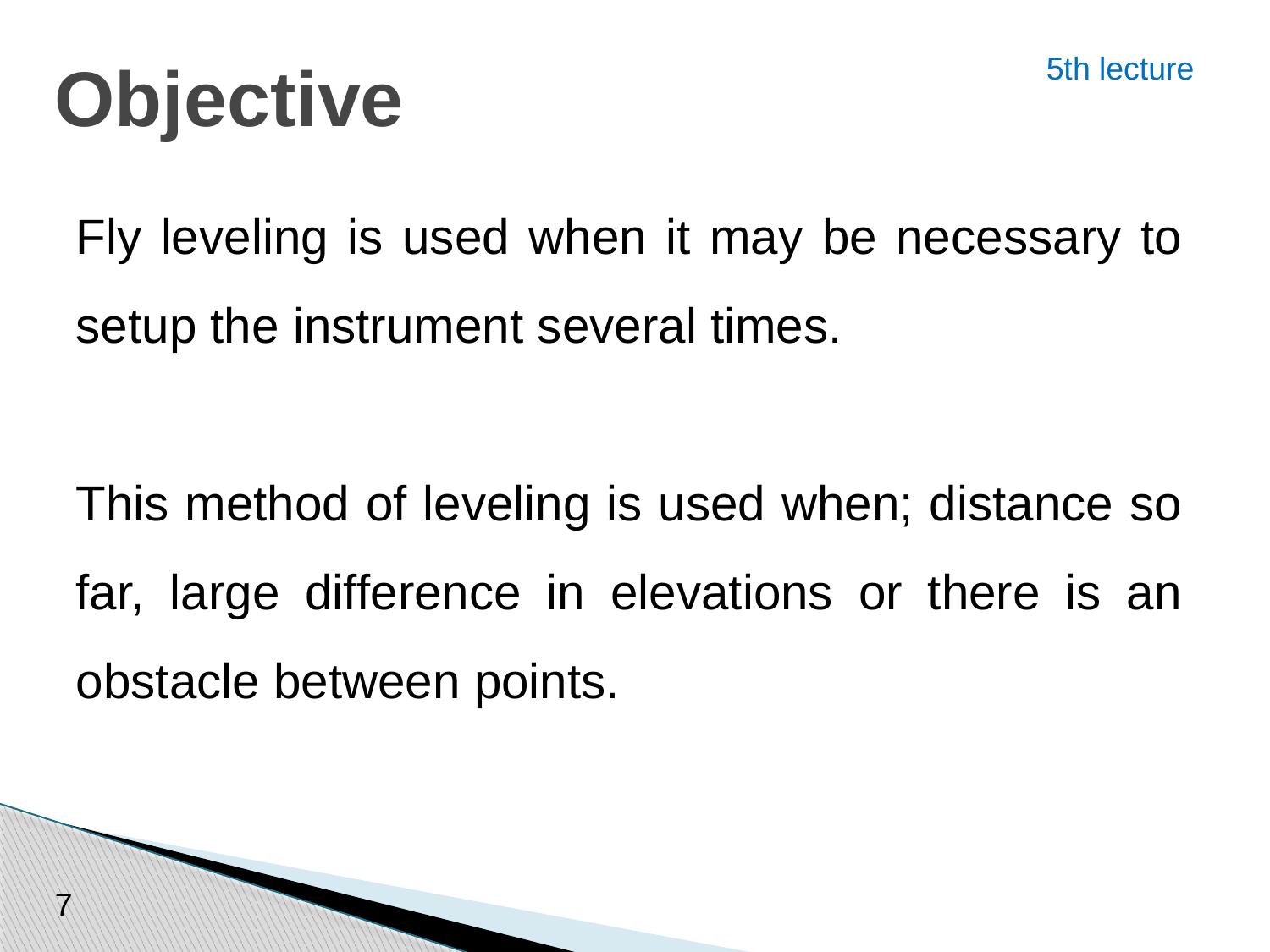

# Objective
5th lecture
Fly leveling is used when it may be necessary to setup the instrument several times.

This method of leveling is used when; distance so far, large difference in elevations or there is an obstacle between points.

7